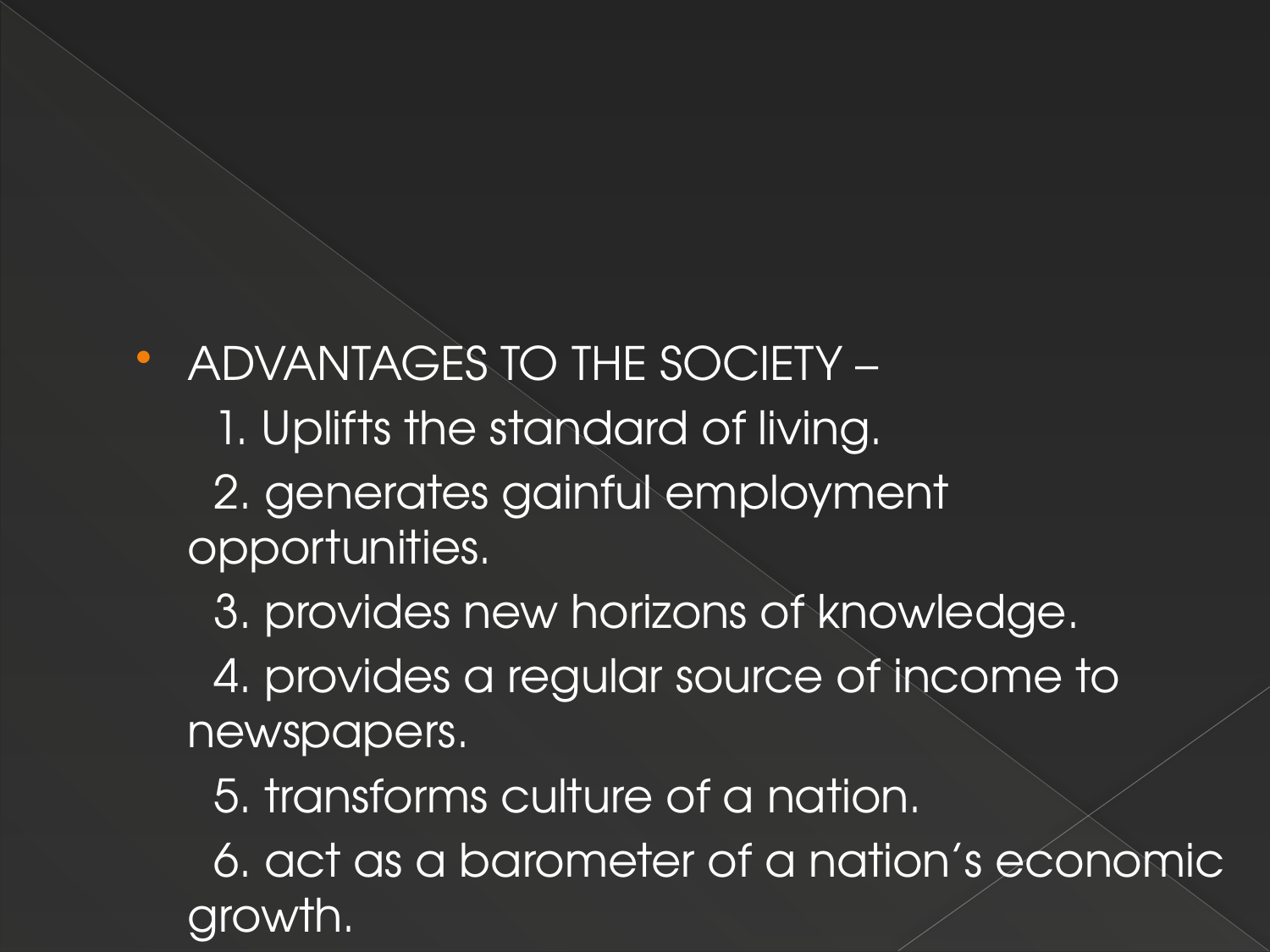

ADVANTAGES TO THE SOCIETY –
      1. Uplifts the standard of living.
      2. generates gainful employment opportunities.
      3. provides new horizons of knowledge.
      4. provides a regular source of income to newspapers.
      5. transforms culture of a nation.
      6. act as a barometer of a nation’s economic growth.